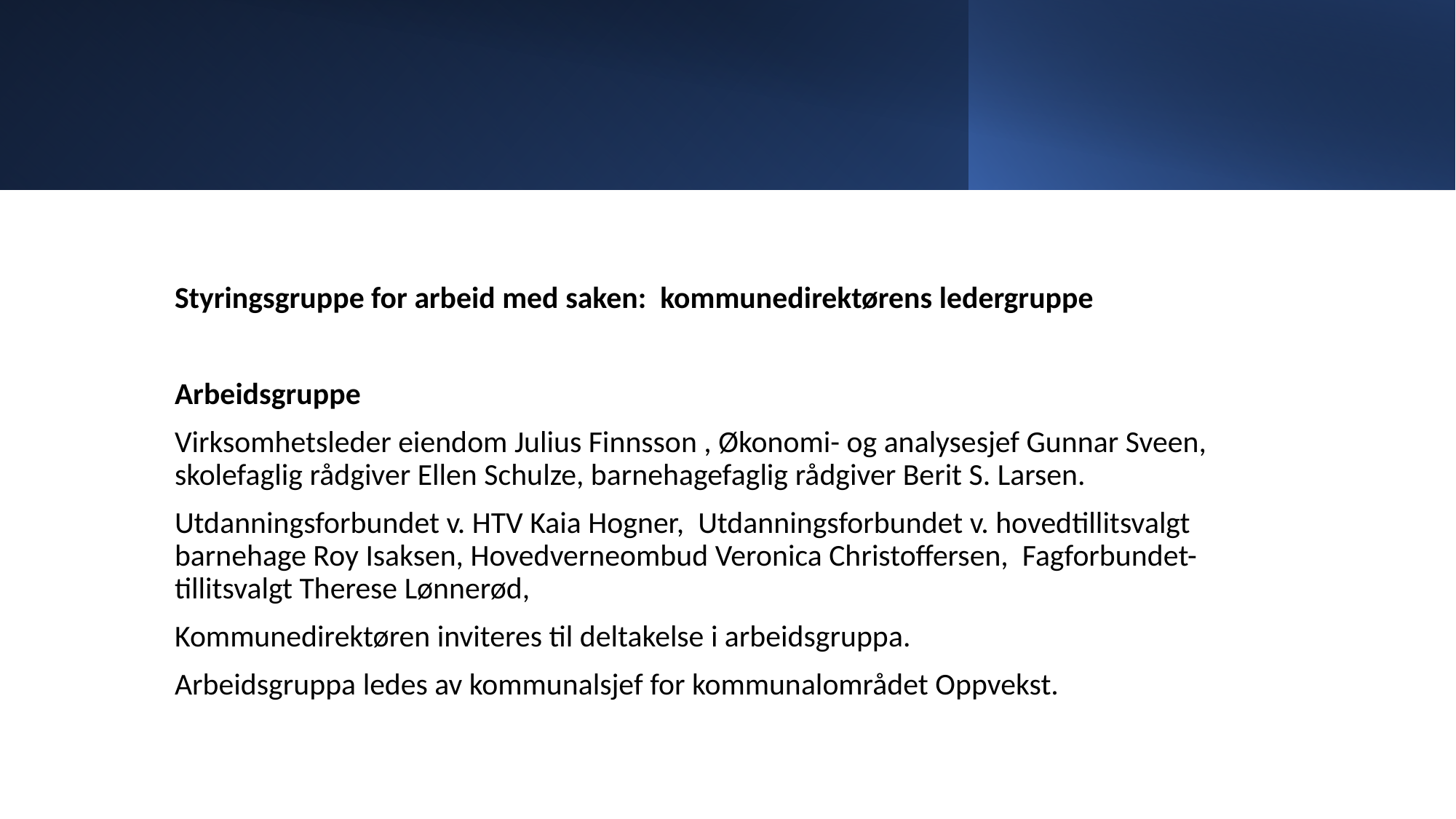

Styringsgruppe for arbeid med saken:  kommunedirektørens ledergruppe

Arbeidsgruppe
Virksomhetsleder eiendom Julius Finnsson , Økonomi- og analysesjef Gunnar Sveen, skolefaglig rådgiver Ellen Schulze, barnehagefaglig rådgiver Berit S. Larsen.
Utdanningsforbundet v. HTV Kaia Hogner,  Utdanningsforbundet v. hovedtillitsvalgt barnehage Roy Isaksen, Hovedverneombud Veronica Christoffersen,  Fagforbundet- tillitsvalgt Therese Lønnerød,
Kommunedirektøren inviteres til deltakelse i arbeidsgruppa.
Arbeidsgruppa ledes av kommunalsjef for kommunalområdet Oppvekst.